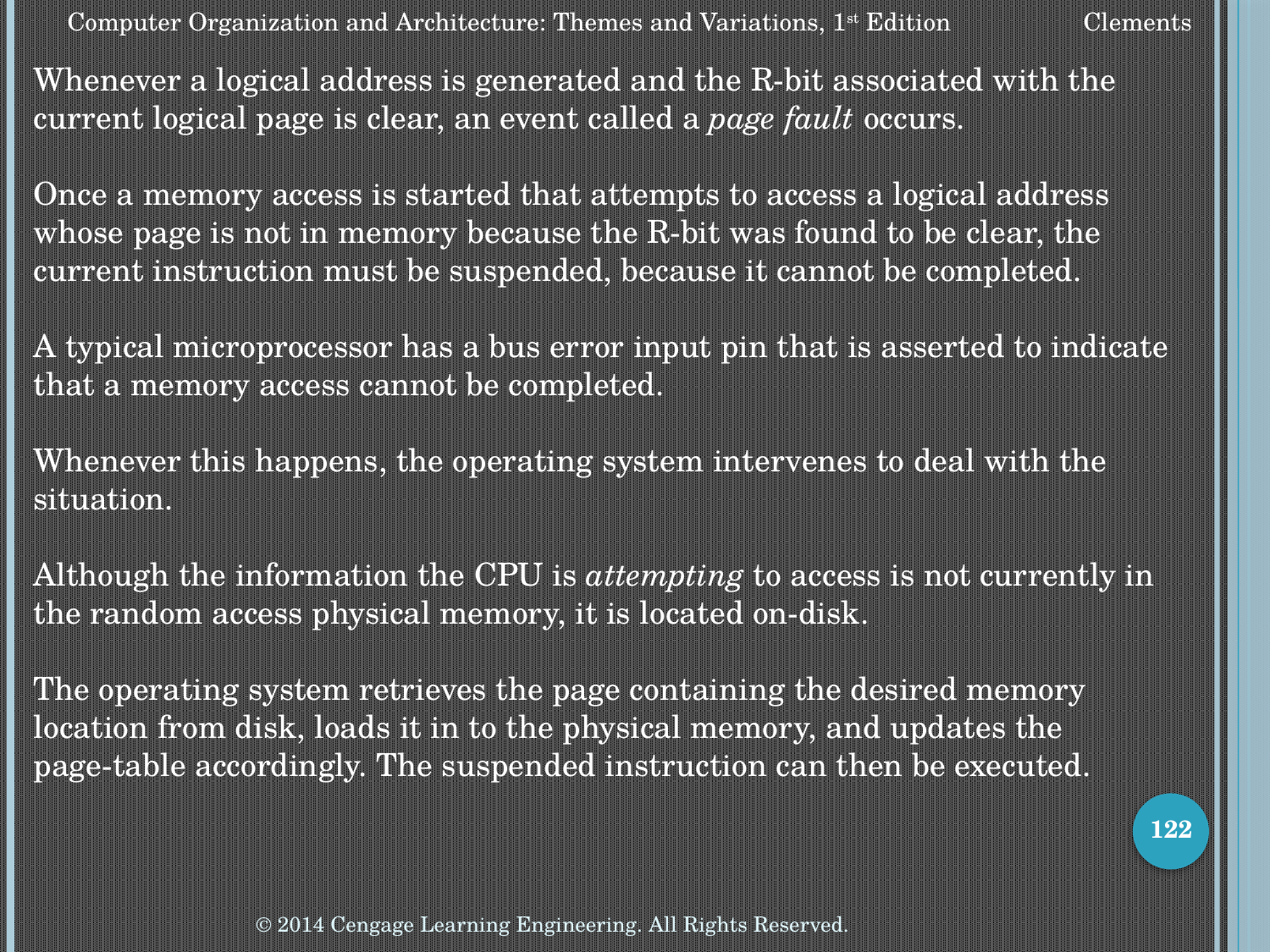

Computer Organization and Architecture: Themes and Variations, 1st Edition 	Clements
Whenever a logical address is generated and the R‑bit associated with the current logical page is clear, an event called a page fault occurs.

Once a memory access is started that attempts to access a logical address whose page is not in memory because the R‑bit was found to be clear, the current instruction must be suspended, because it cannot be completed.

A typical microprocessor has a bus error input pin that is asserted to indicate that a memory access cannot be completed.

Whenever this happens, the operating system intervenes to deal with the situation.

Although the information the CPU is attempting to access is not currently in the random access physical memory, it is located on-disk.

The operating system retrieves the page containing the desired memory location from disk, loads it in to the physical memory, and updates the page‑table accordingly. The suspended instruction can then be executed.

122
© 2014 Cengage Learning Engineering. All Rights Reserved.